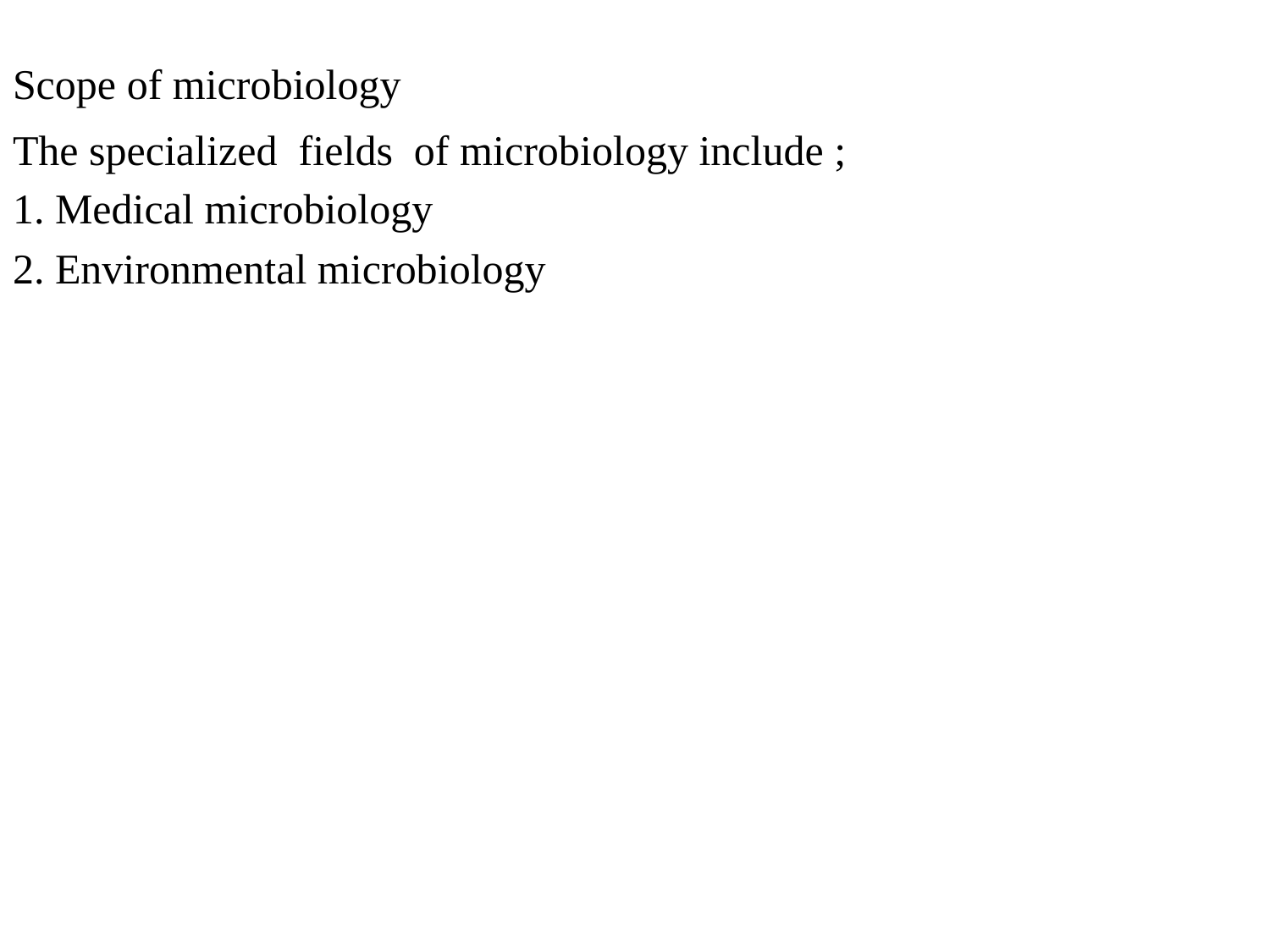

# Scope of microbiology
The specialized  fields  of microbiology include ;
1. Medical microbiology
2. Environmental microbiology